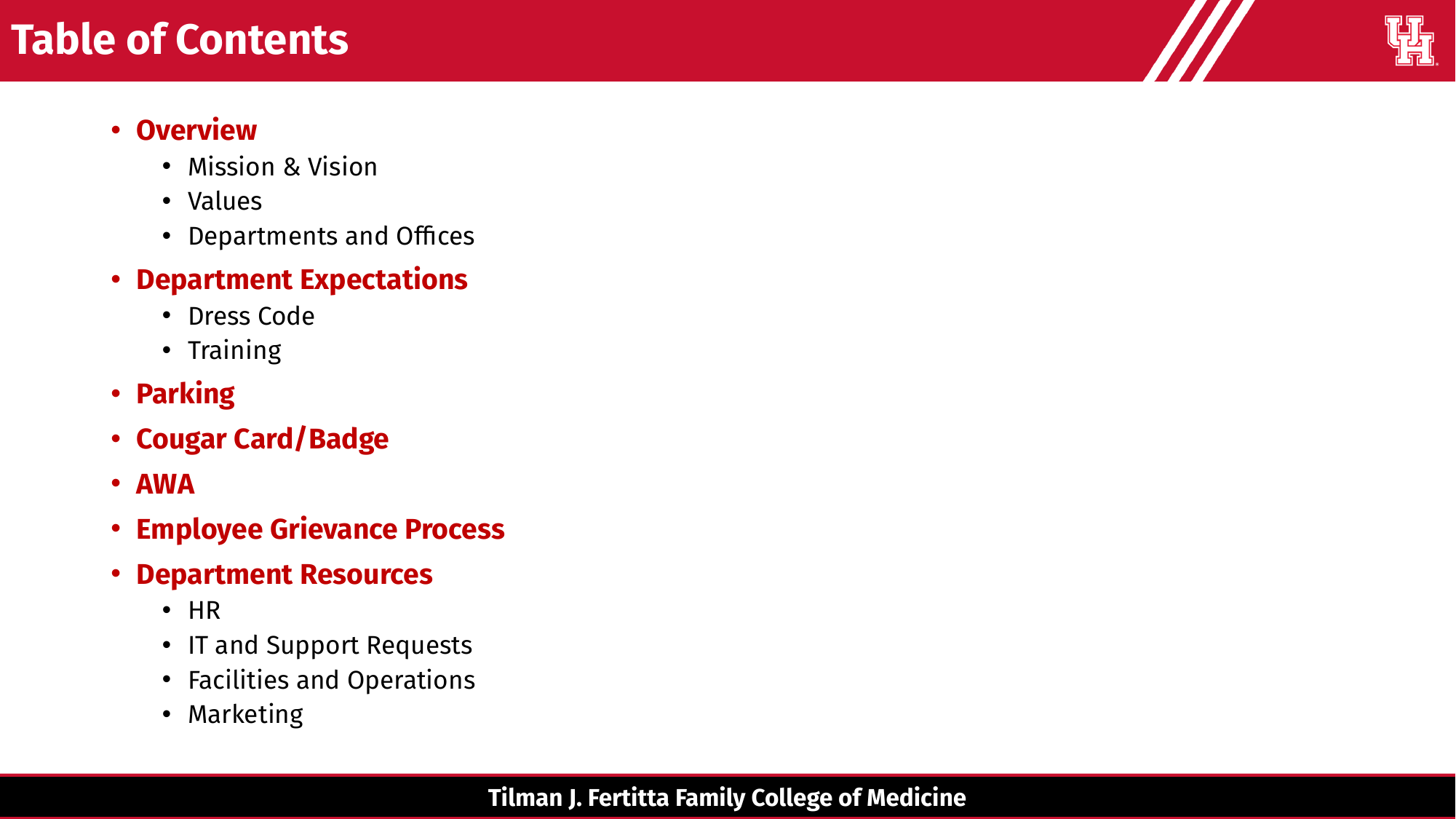

# Table of Contents
Overview
Mission & Vision
Values
Departments and Offices
Department Expectations
Dress Code
Training
Parking
Cougar Card/Badge
AWA
Employee Grievance Process
Department Resources
HR
IT and Support Requests
Facilities and Operations
Marketing